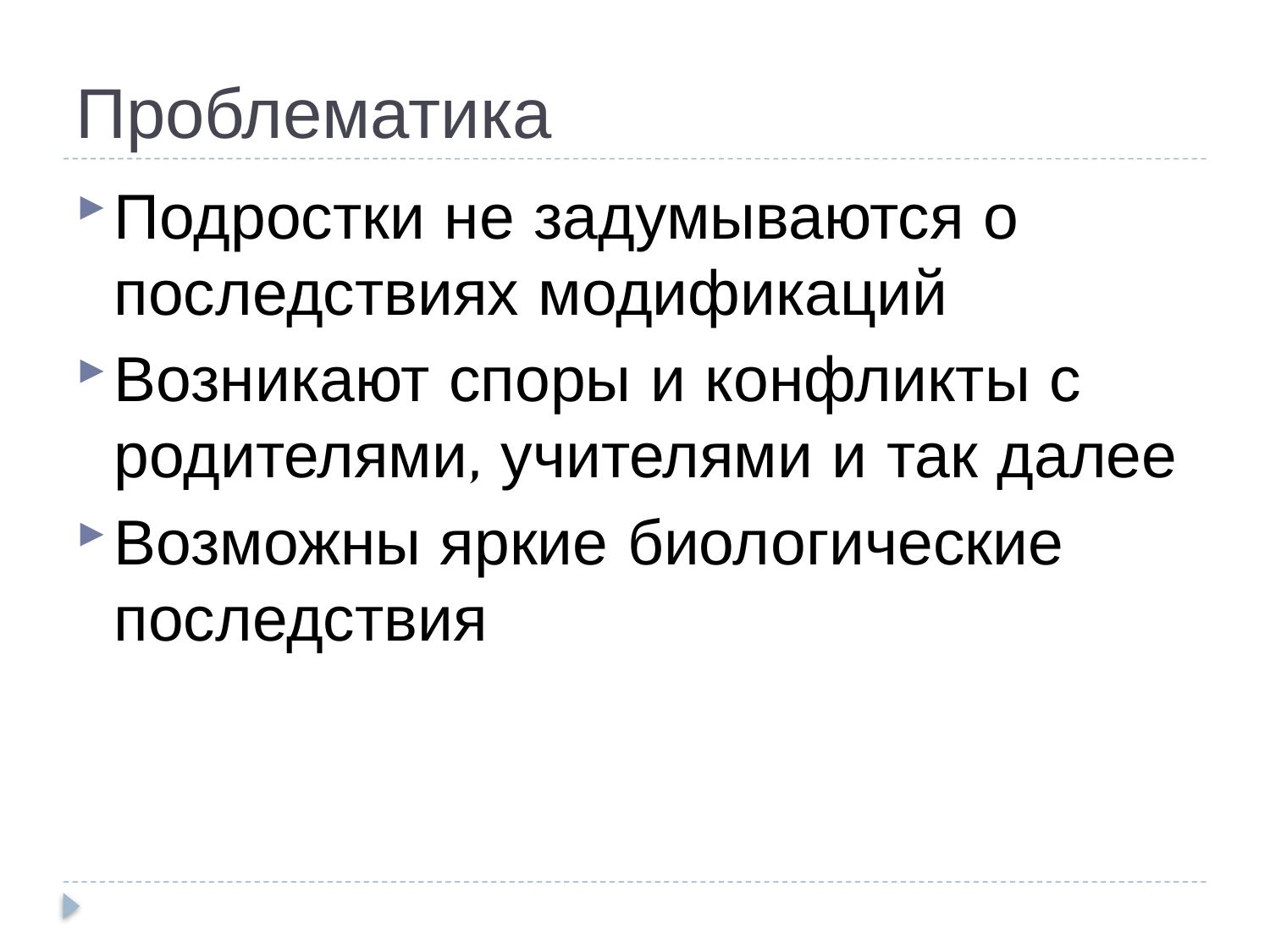

# Проблематика
Подростки не задумываются о последствиях модификаций
Возникают споры и конфликты с родителями, учителями и так далее
Возможны яркие биологические последствия